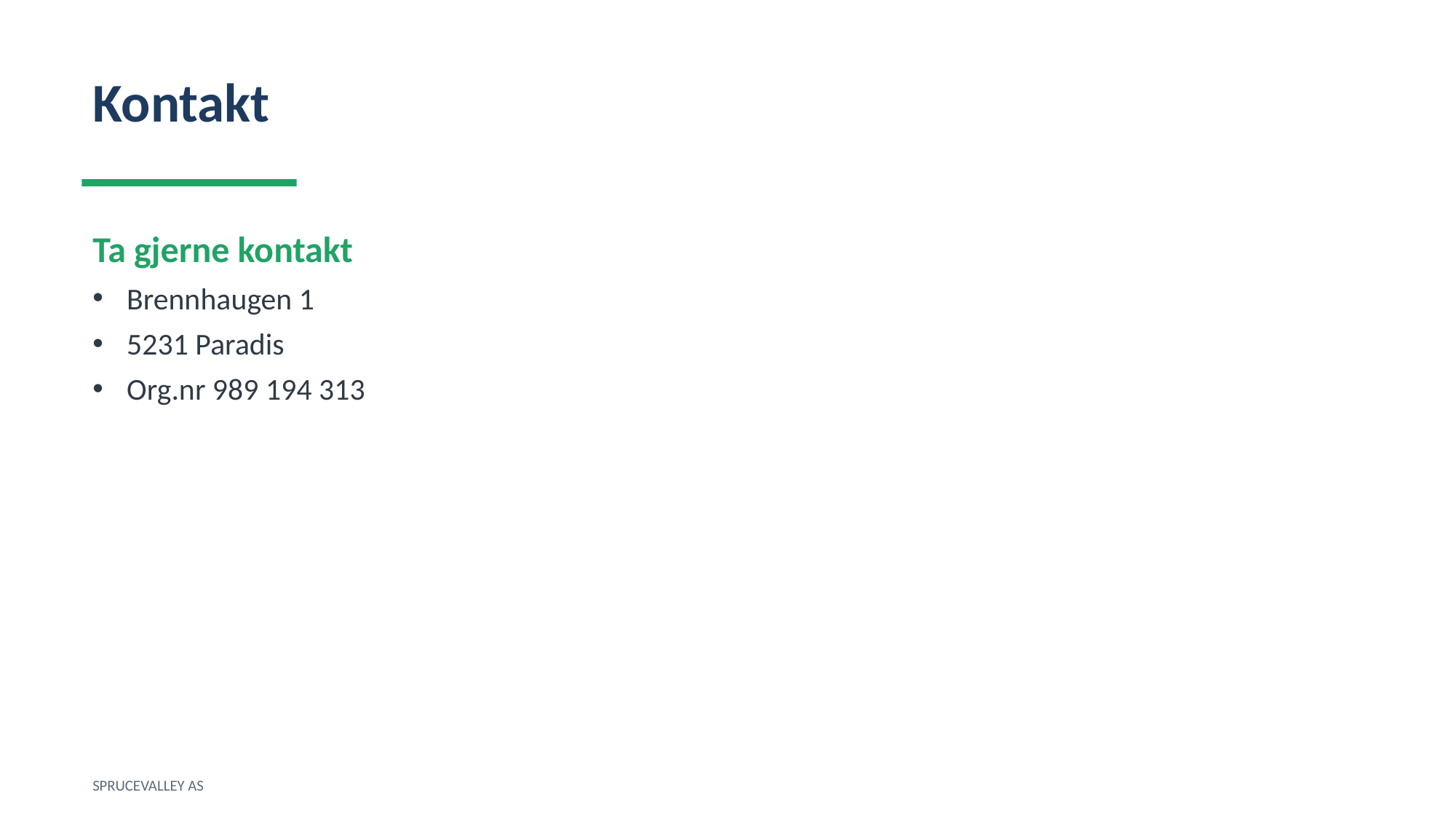

Kontakt

Ta gjerne kontakt
Brennhaugen 1
5231 Paradis
Org.nr 989 194 313
SPRUCEVALLEY AS